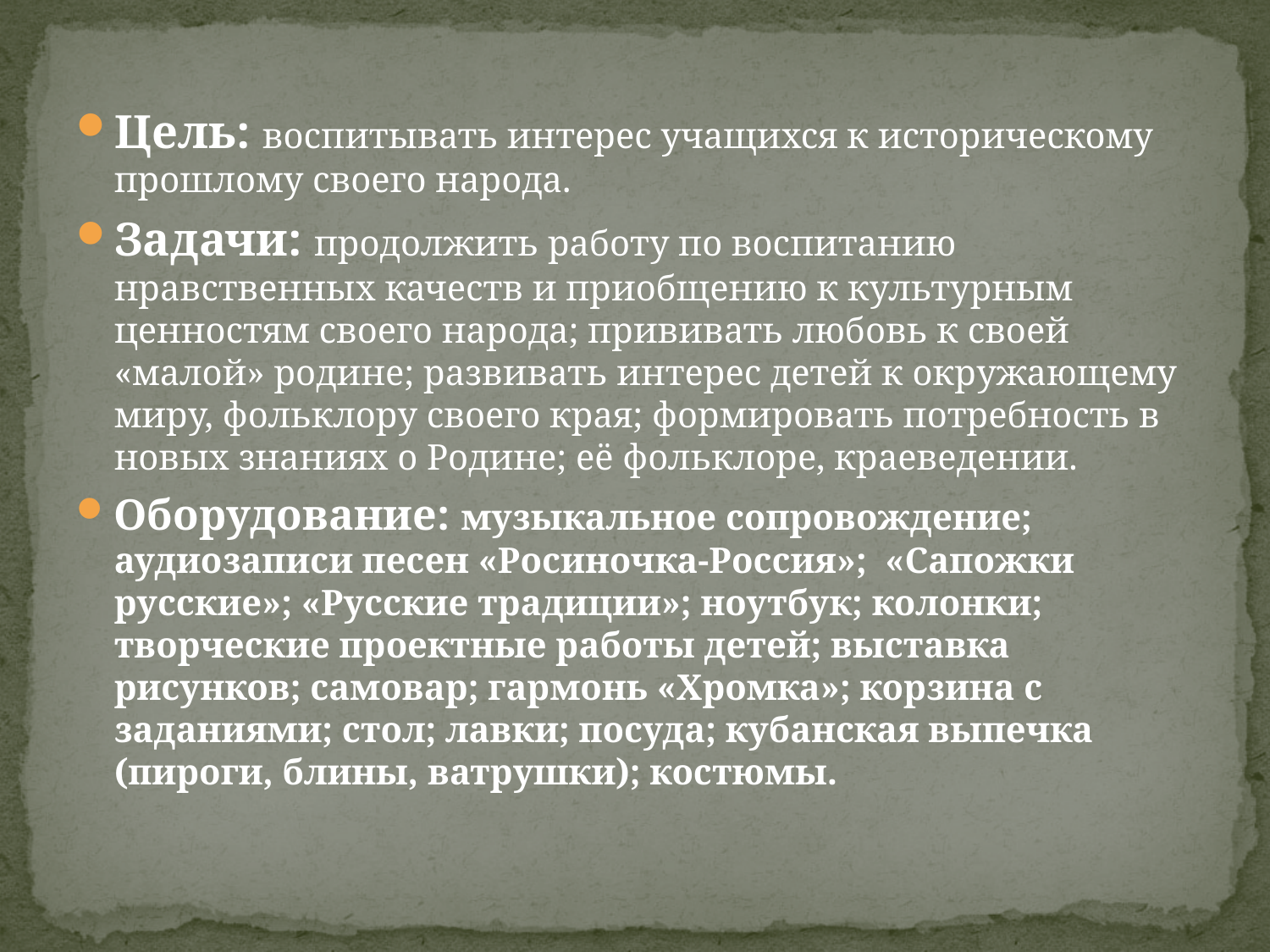

#
Цель: воспитывать интерес учащихся к историческому прошлому своего народа.
Задачи: продолжить работу по воспитанию нравственных качеств и приобщению к культурным ценностям своего народа; прививать любовь к своей «малой» родине; развивать интерес детей к окружающему миру, фольклору своего края; формировать потребность в новых знаниях о Родине; её фольклоре, краеведении.
Оборудование: музыкальное сопровождение; аудиозаписи песен «Росиночка-Россия»;  «Сапожки русские»; «Русские традиции»; ноутбук; колонки; творческие проектные работы детей; выставка рисунков; самовар; гармонь «Хромка»; корзина с заданиями; стол; лавки; посуда; кубанская выпечка (пироги, блины, ватрушки); костюмы.